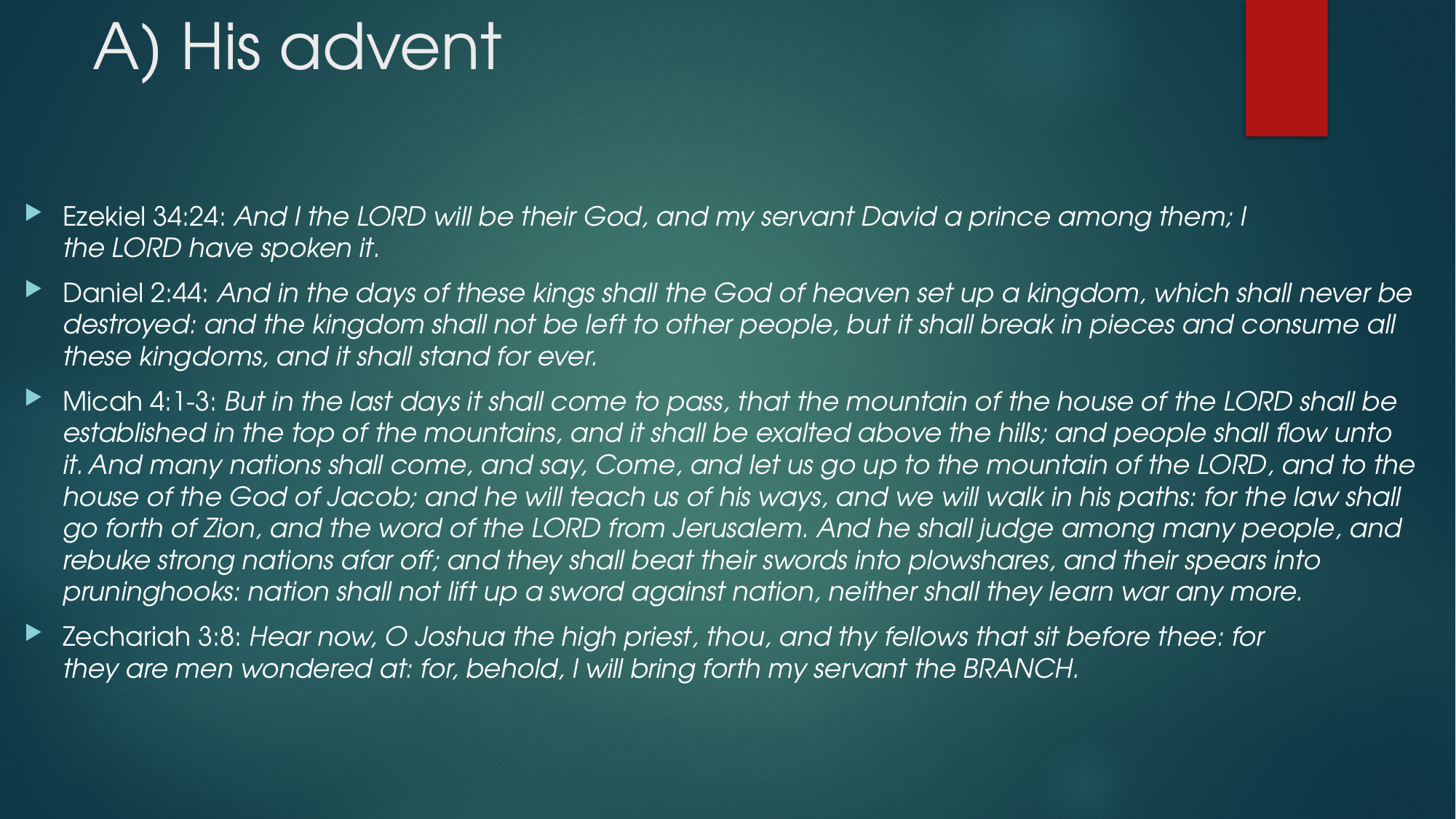

# A) His advent
Ezekiel 34:24: And I the Lord will be their God, and my servant David a prince among them; I the Lord have spoken it.
Daniel 2:44: And in the days of these kings shall the God of heaven set up a kingdom, which shall never be destroyed: and the kingdom shall not be left to other people, but it shall break in pieces and consume all these kingdoms, and it shall stand for ever.
Micah 4:1-3: But in the last days it shall come to pass, that the mountain of the house of the Lord shall be established in the top of the mountains, and it shall be exalted above the hills; and people shall flow unto it. And many nations shall come, and say, Come, and let us go up to the mountain of the Lord, and to the house of the God of Jacob; and he will teach us of his ways, and we will walk in his paths: for the law shall go forth of Zion, and the word of the Lord from Jerusalem. And he shall judge among many people, and rebuke strong nations afar off; and they shall beat their swords into plowshares, and their spears into pruninghooks: nation shall not lift up a sword against nation, neither shall they learn war any more.
Zechariah 3:8: Hear now, O Joshua the high priest, thou, and thy fellows that sit before thee: for they are men wondered at: for, behold, I will bring forth my servant the BRANCH.